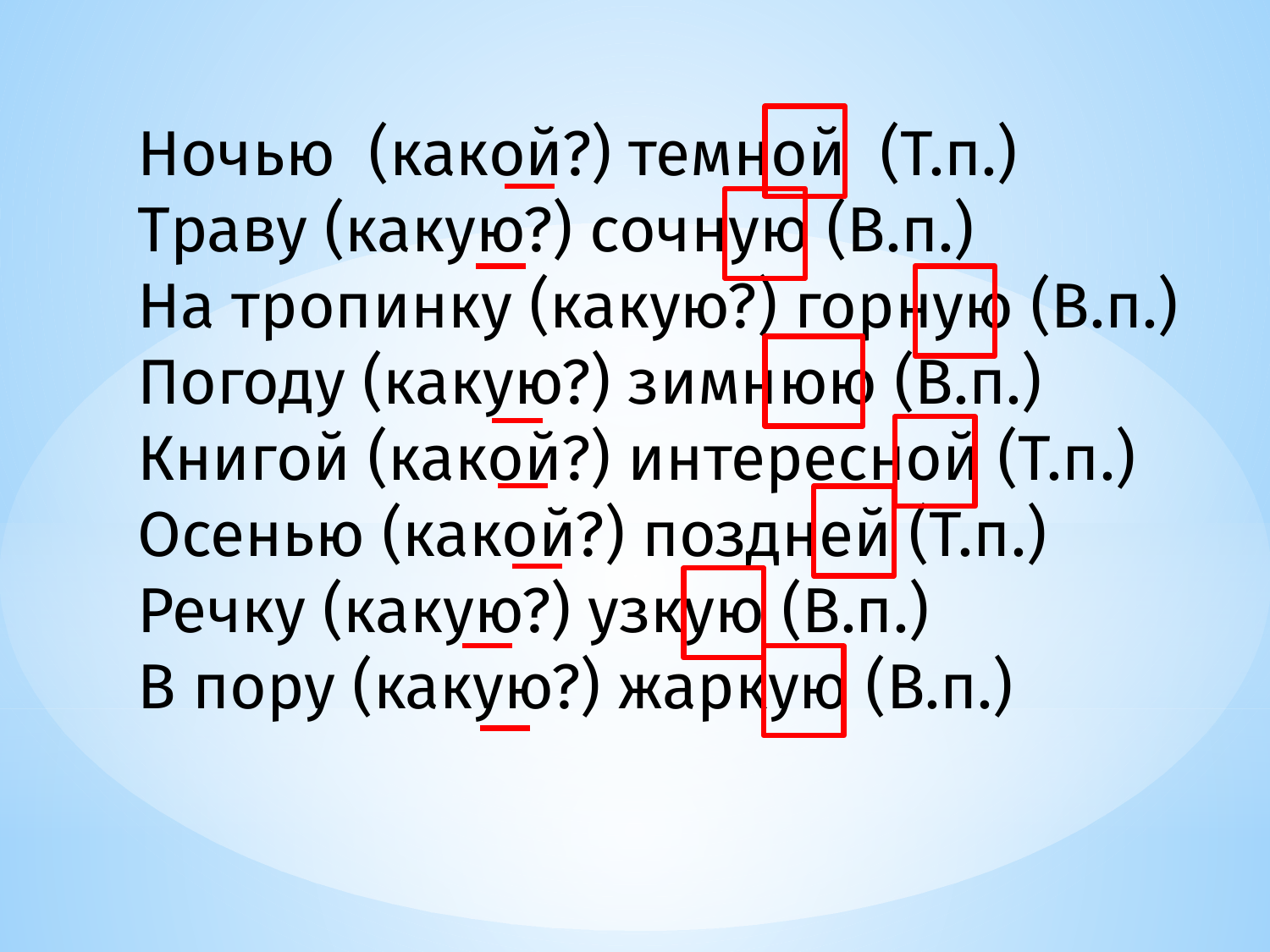

Ночью  (какой?) темной  (Т.п.)
Траву (какую?) сочную (В.п.)
На тропинку (какую?) горную (В.п.)
Погоду (какую?) зимнюю (В.п.)
Книгой (какой?) интересной (Т.п.)
Осенью (какой?) поздней (Т.п.)
Речку (какую?) узкую (В.п.)
В пору (какую?) жаркую (В.п.)